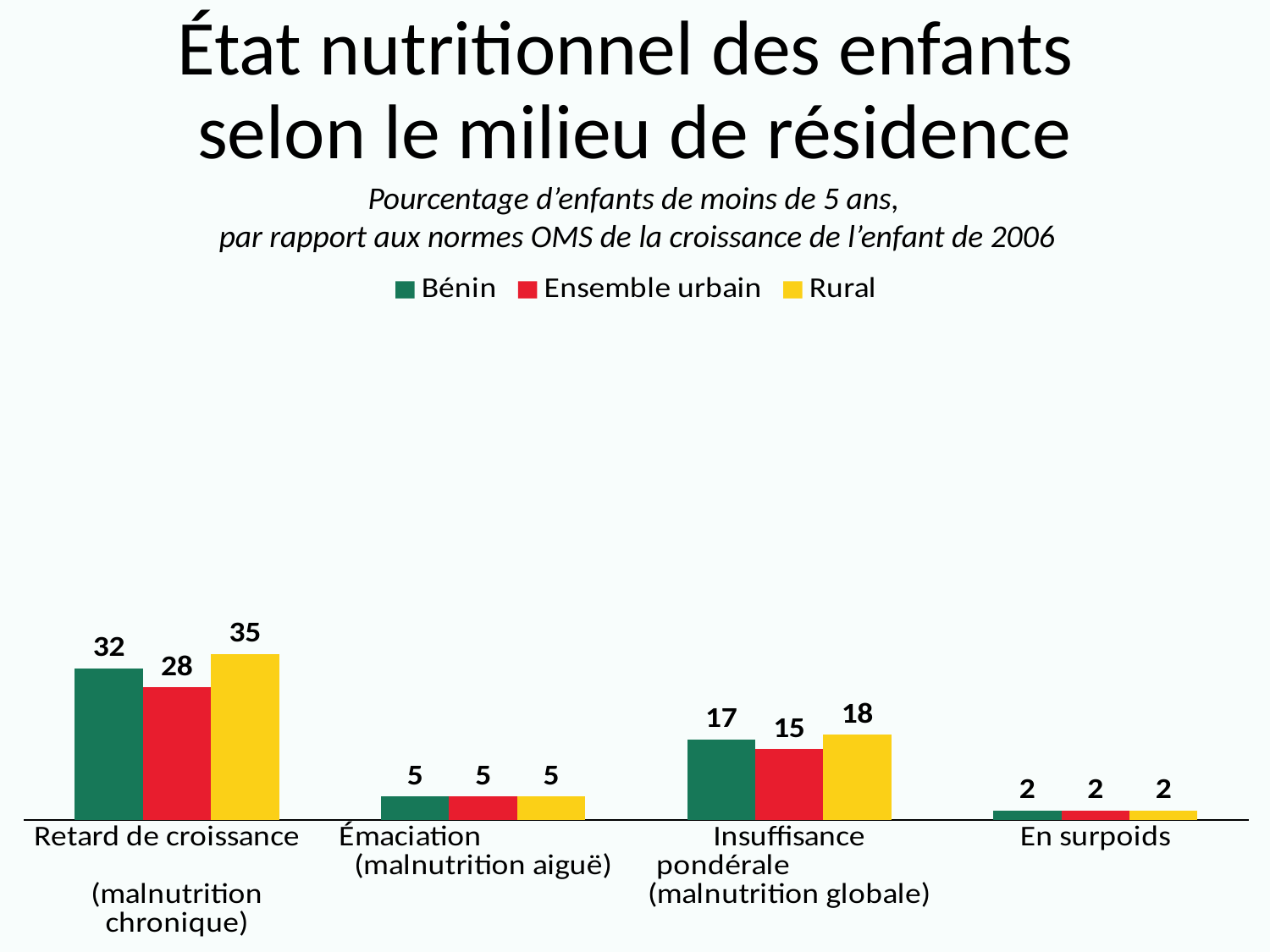

# État nutritionnel des enfants selon le milieu de résidence
Pourcentage d’enfants de moins de 5 ans,
par rapport aux normes OMS de la croissance de l’enfant de 2006

### Chart

| Category | Bénin | Ensemble urbain | Rural |
|---|---|---|---|
| Retard de croissance                          (malnutrition chronique) | 32.0 | 28.0 | 35.0 |
| Émaciation                       (malnutrition aiguë) | 5.0 | 5.0 | 5.0 |
| Insuffisance pondérale                     (malnutrition globale) | 17.0 | 15.0 | 18.0 |
| En surpoids | 2.0 | 2.0 | 2.0 |